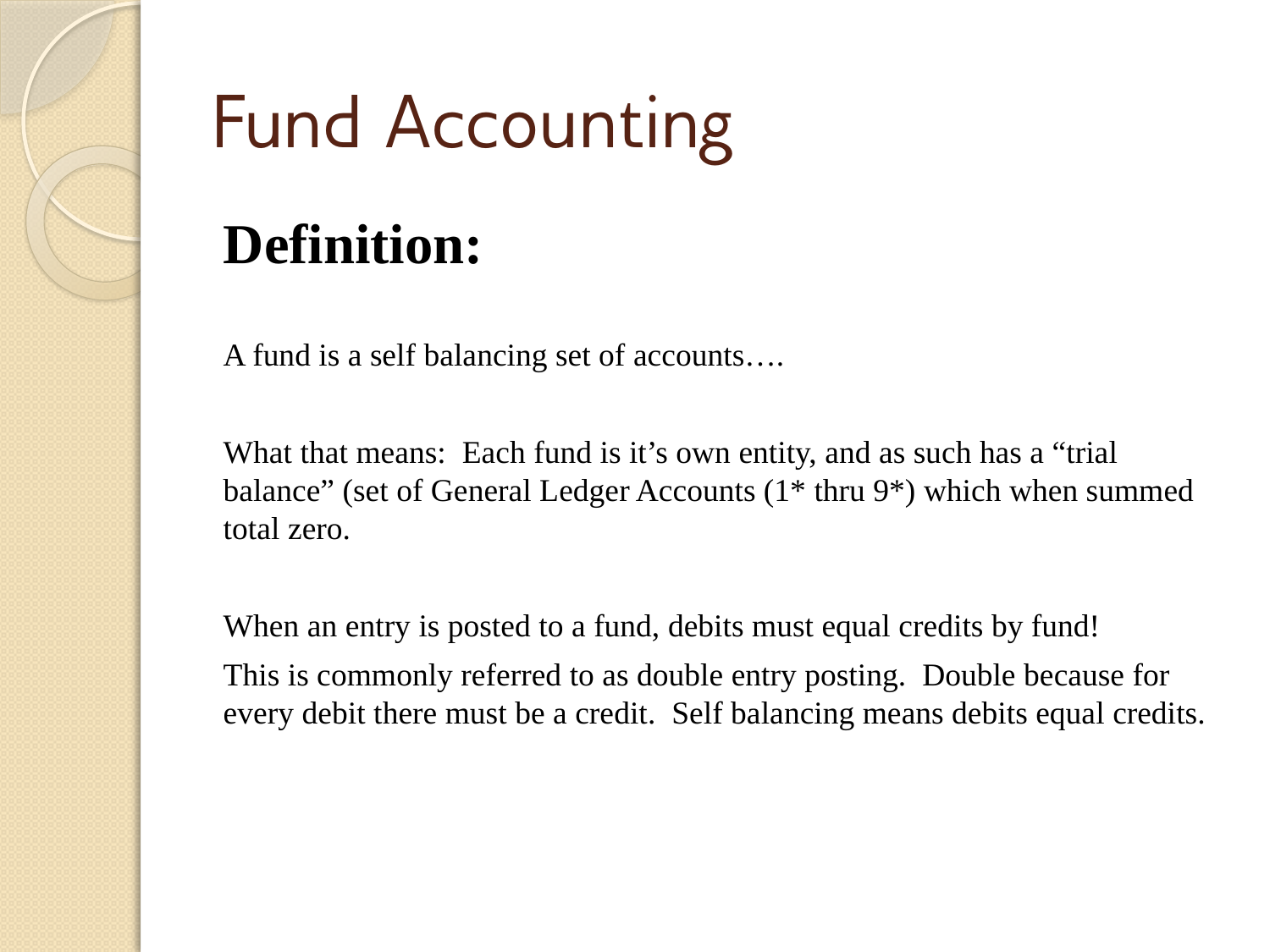

# Fund Accounting
Definition:

A fund is a self balancing set of accounts….

What that means:  Each fund is it’s own entity, and as such has a “trial balance” (set of General Ledger Accounts (1* thru 9*) which when summed total zero.

When an entry is posted to a fund, debits must equal credits by fund!
This is commonly referred to as double entry posting.  Double because for every debit there must be a credit.  Self balancing means debits equal credits.